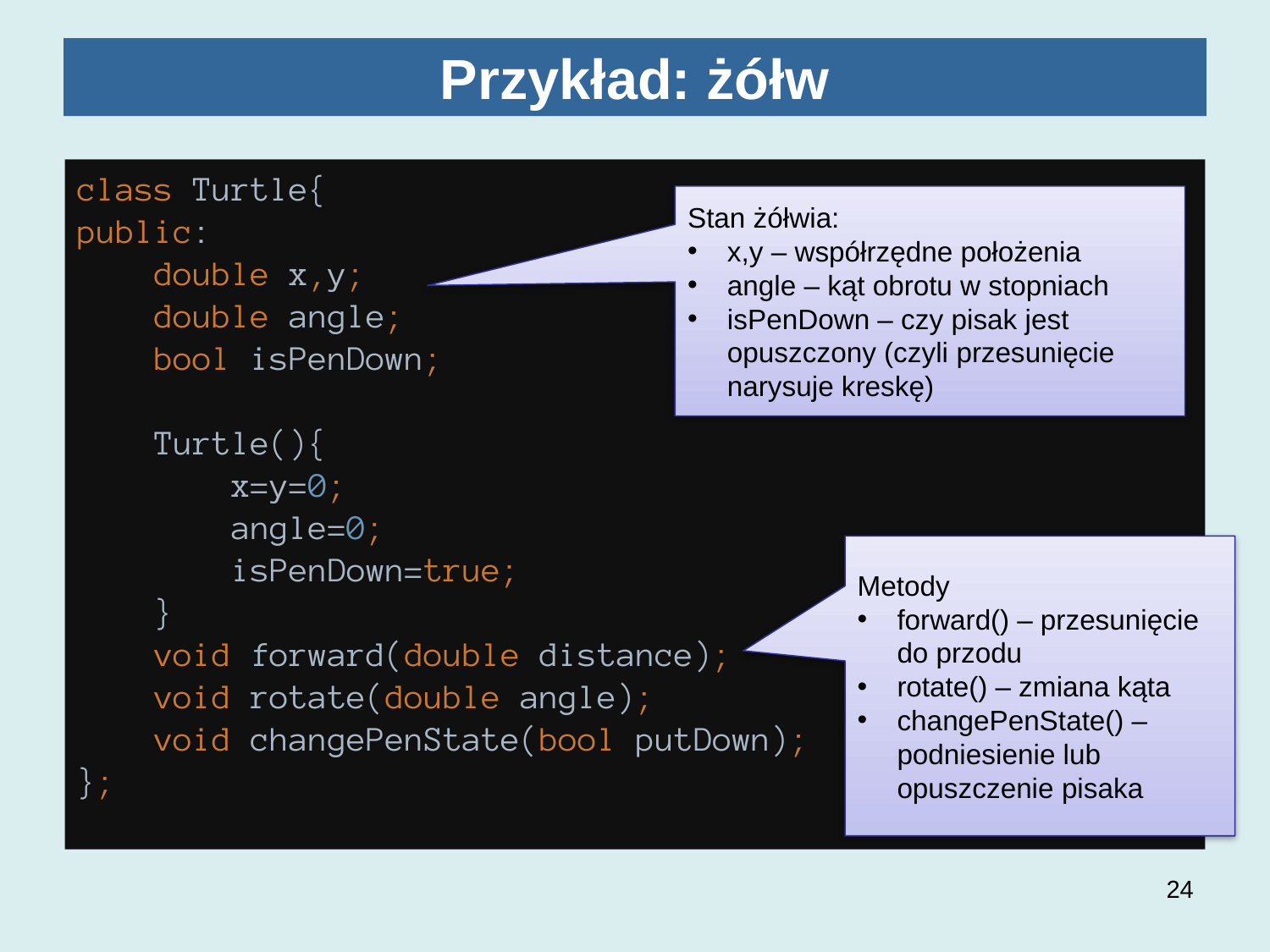

# Przykład: żółw
class Turtle{
public:
    double x,y;
    double angle;
    bool isPenDown;
    Turtle(){
        x=y=0;
        angle=0;
        isPenDown=true;
    }
    void forward(double distance);
    void rotate(double angle);
    void changePenState(bool putDown);
};
Stan żółwia:
x,y – współrzędne położenia
angle – kąt obrotu w stopniach
isPenDown – czy pisak jest opuszczony (czyli przesunięcie narysuje kreskę)
Metody
forward() – przesunięcie do przodu
rotate() – zmiana kąta
changePenState() – podniesienie lub opuszczenie pisaka
24